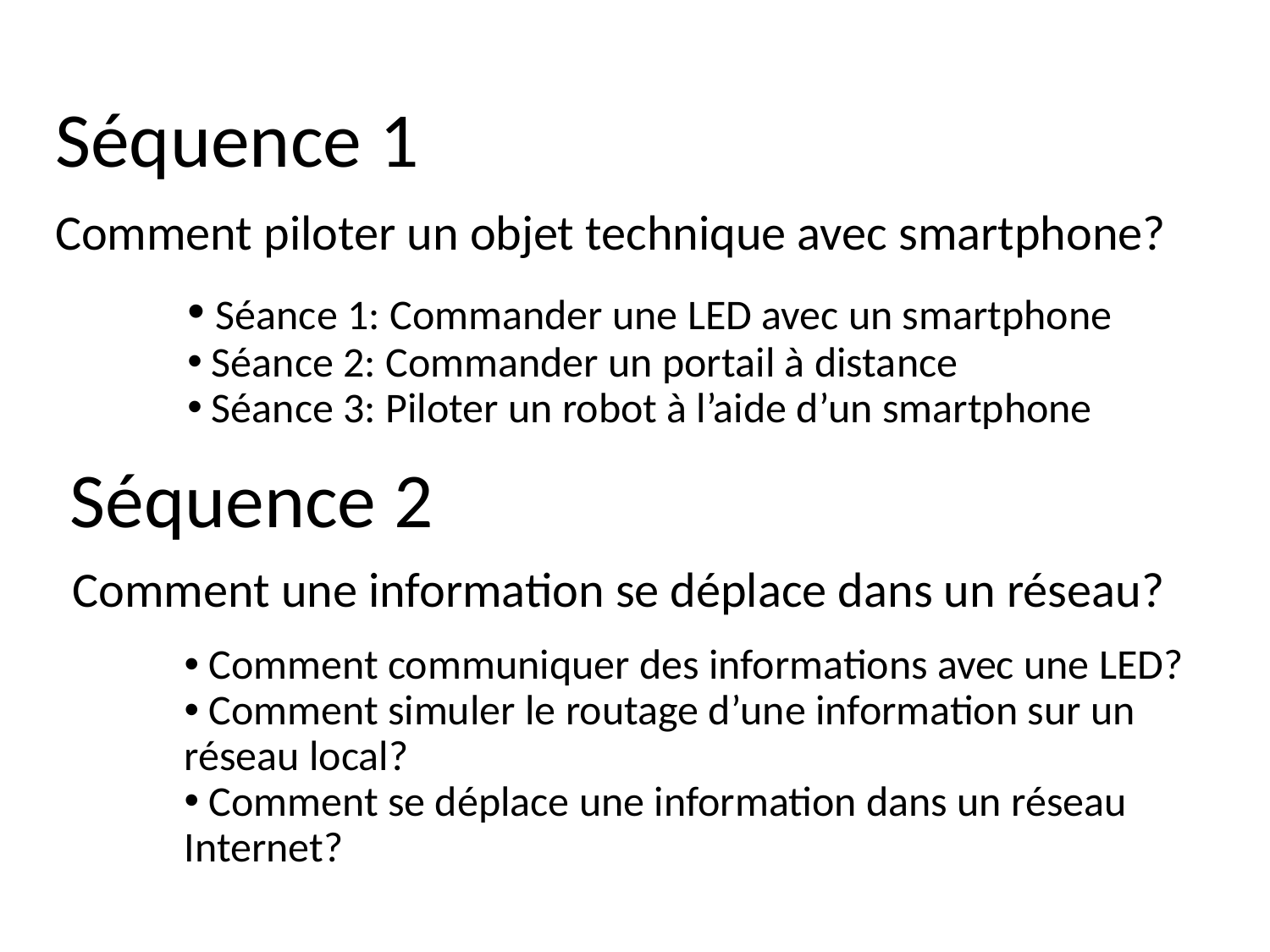

Séquence 1
Comment piloter un objet technique avec smartphone?
 Séance 1: Commander une LED avec un smartphone
 Séance 2: Commander un portail à distance
 Séance 3: Piloter un robot à l’aide d’un smartphone

Séquence 2
Comment une information se déplace dans un réseau?
 Comment communiquer des informations avec une LED?
 Comment simuler le routage d’une information sur un réseau local?
 Comment se déplace une information dans un réseau Internet?